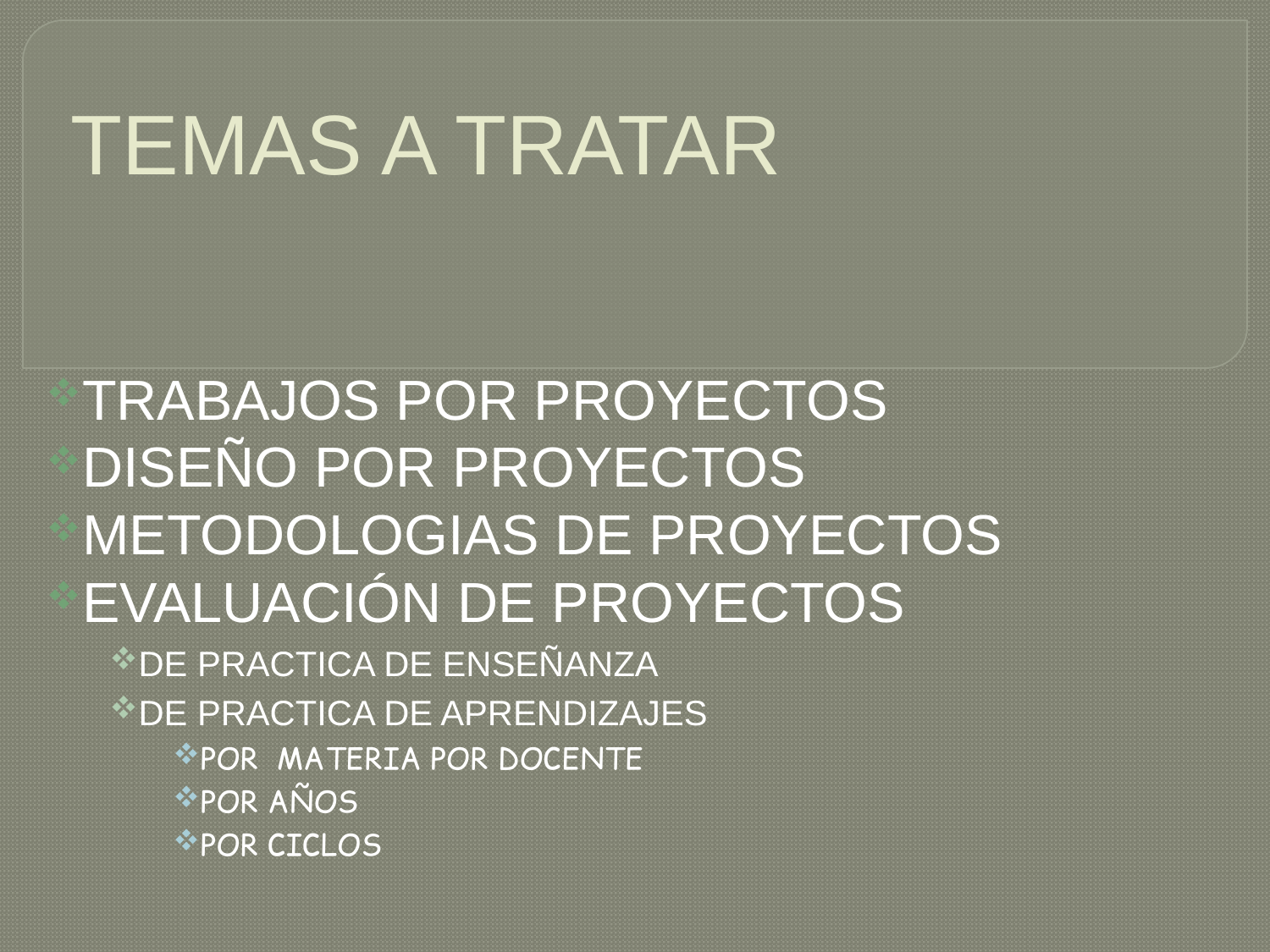

# TEMAS A TRATAR
TRABAJOS POR PROYECTOS
DISEÑO POR PROYECTOS
METODOLOGIAS DE PROYECTOS
EVALUACIÓN DE PROYECTOS
DE PRACTICA DE ENSEÑANZA
DE PRACTICA DE APRENDIZAJES
POR  MATERIA POR DOCENTE
POR AÑOS
POR CICLOS